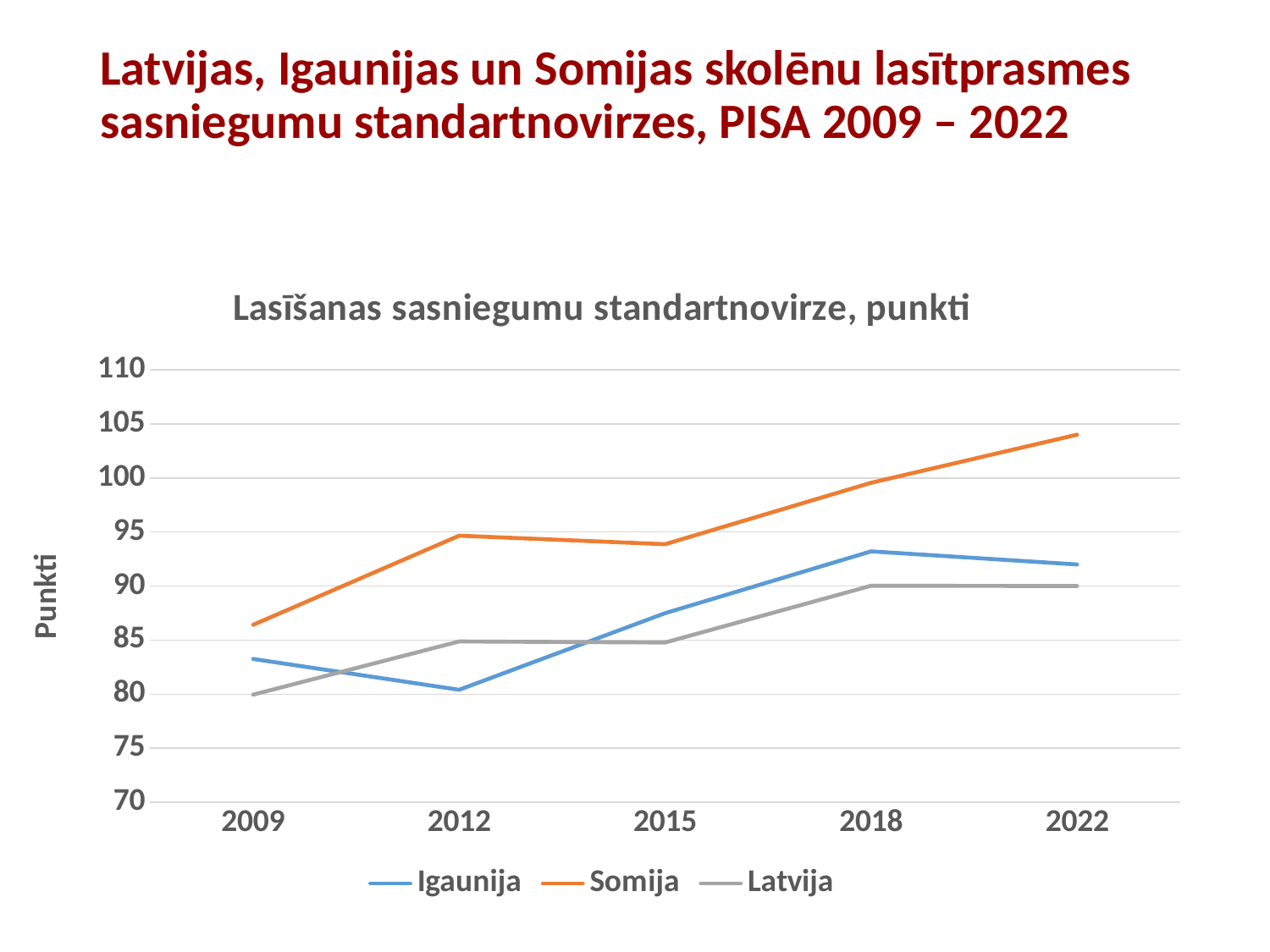

Latvijas, Igaunijas un Somijas skolēnu lasītprasmes sasniegumu standartnovirzes, PISA 2009 – 2022

### Chart: Lasīšanas sasniegumu standartnovirze, punkti

| Category | Igaunija | Somija | Latvija |
|---|---|---|---|
| 2009 | 83.26000652624076 | 86.41290785017867 | 79.95906373260095 |
| 2012 | 80.40932890241233 | 94.66317197777693 | 84.87414468416284 |
| 2015 | 87.49193985090511 | 93.8732625543651 | 84.77915155370744 |
| 2018 | 93.21081080532507 | 99.55278893898324 | 90.02898423345937 |
| 2022 | 92.0 | 104.0 | 90.0 |